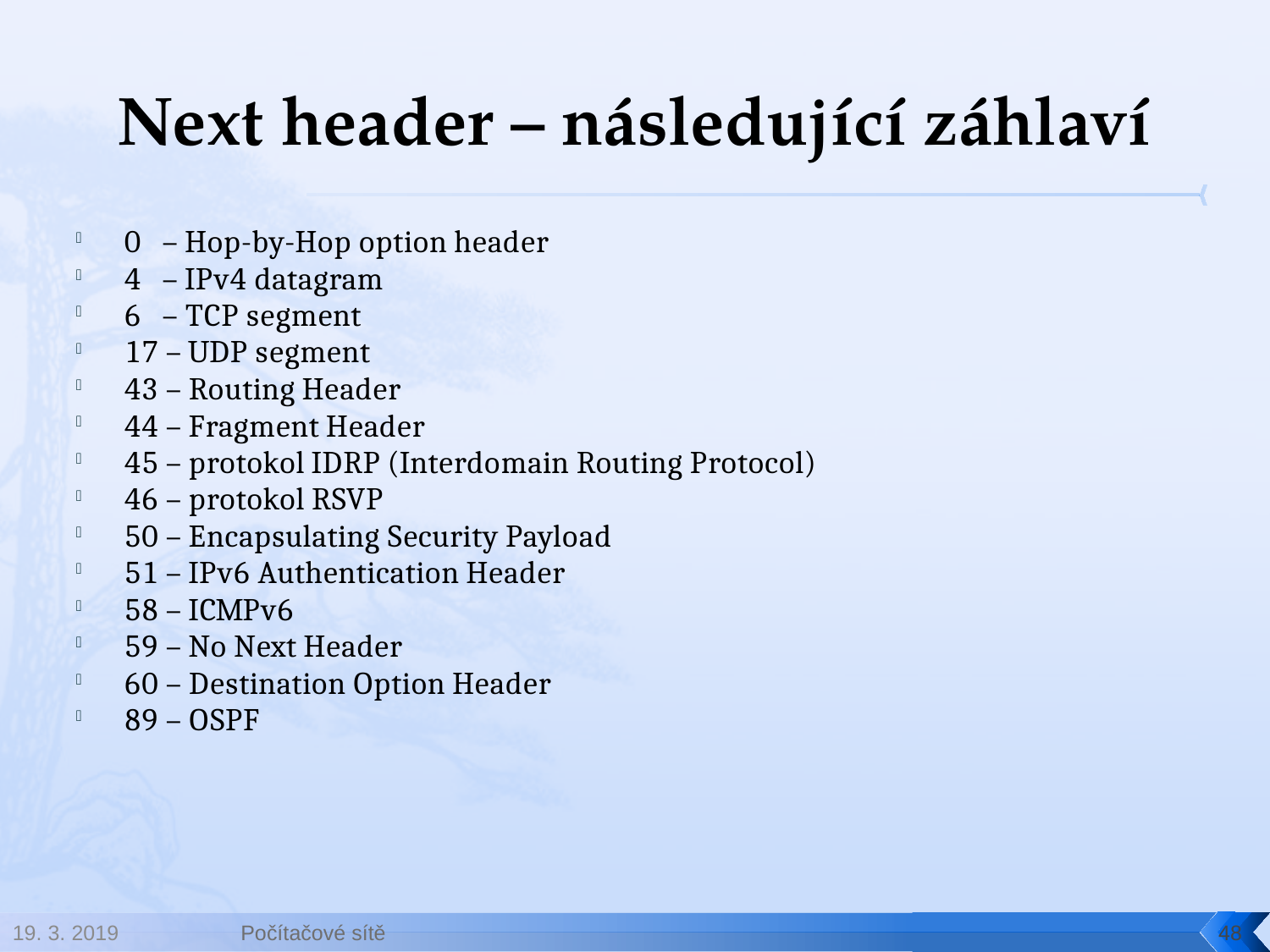

# Next header – následující záhlaví
0   – Hop-by-Hop option header
4   – IPv4 datagram
6   – TCP segment
17 – UDP segment
43 – Routing Header
44 – Fragment Header
45 – protokol IDRP (Interdomain Routing Protocol)
46 – protokol RSVP
50 – Encapsulating Security Payload
51 – IPv6 Authentication Header
58 – ICMPv6
59 – No Next Header
60 – Destination Option Header
89 – OSPF
19. 3. 2019
Počítačové sítě
48